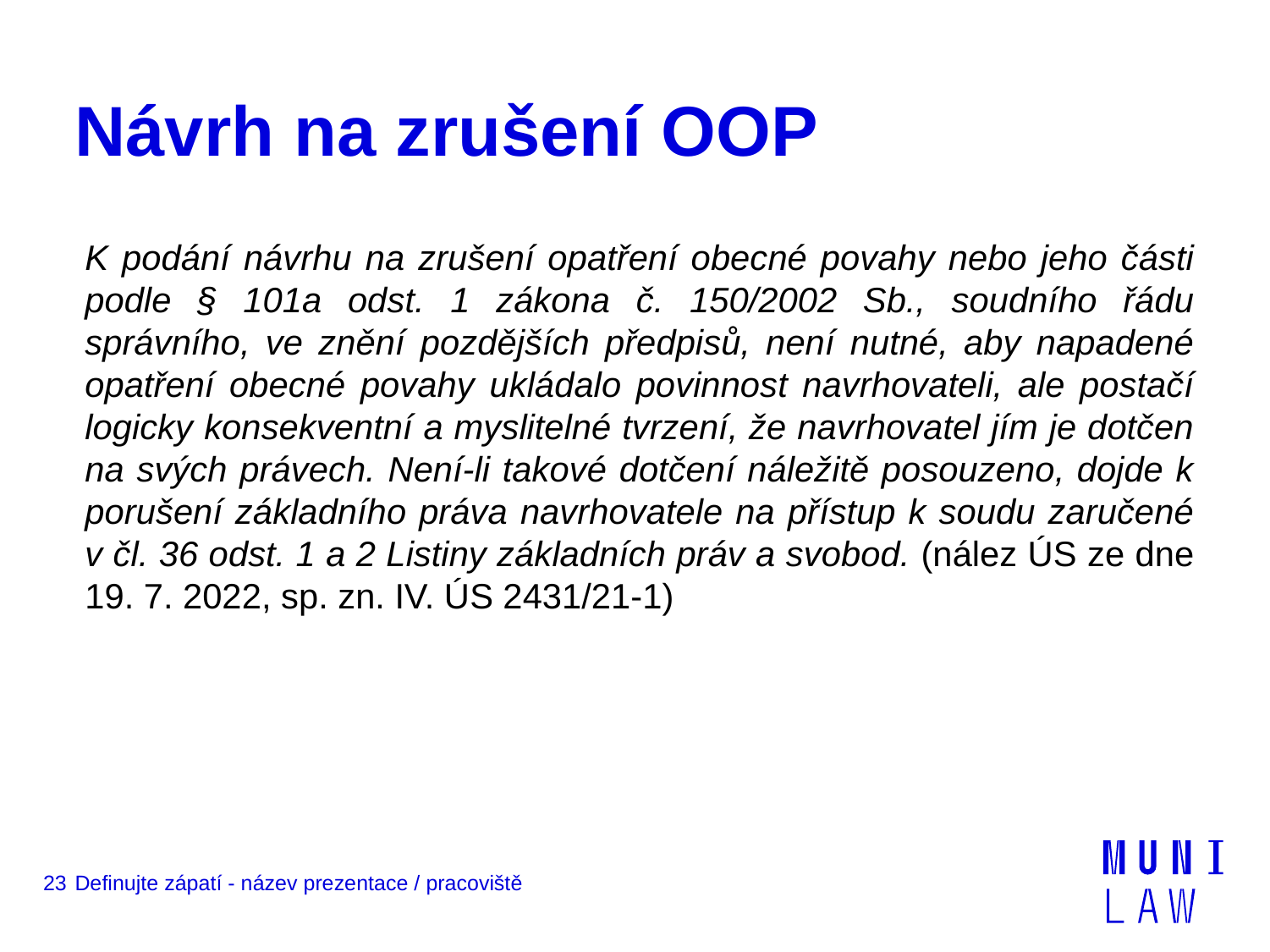

# Návrh na zrušení OOP
K podání návrhu na zrušení opatření obecné povahy nebo jeho části podle § 101a odst. 1 zákona č. 150/2002 Sb., soudního řádu správního, ve znění pozdějších předpisů, není nutné, aby napadené opatření obecné povahy ukládalo povinnost navrhovateli, ale postačí logicky konsekventní a myslitelné tvrzení, že navrhovatel jím je dotčen na svých právech. Není-li takové dotčení náležitě posouzeno, dojde k porušení základního práva navrhovatele na přístup k soudu zaručené v čl. 36 odst. 1 a 2 Listiny základních práv a svobod. (nález ÚS ze dne 19. 7. 2022, sp. zn. IV. ÚS 2431/21-1)
23
Definujte zápatí - název prezentace / pracoviště